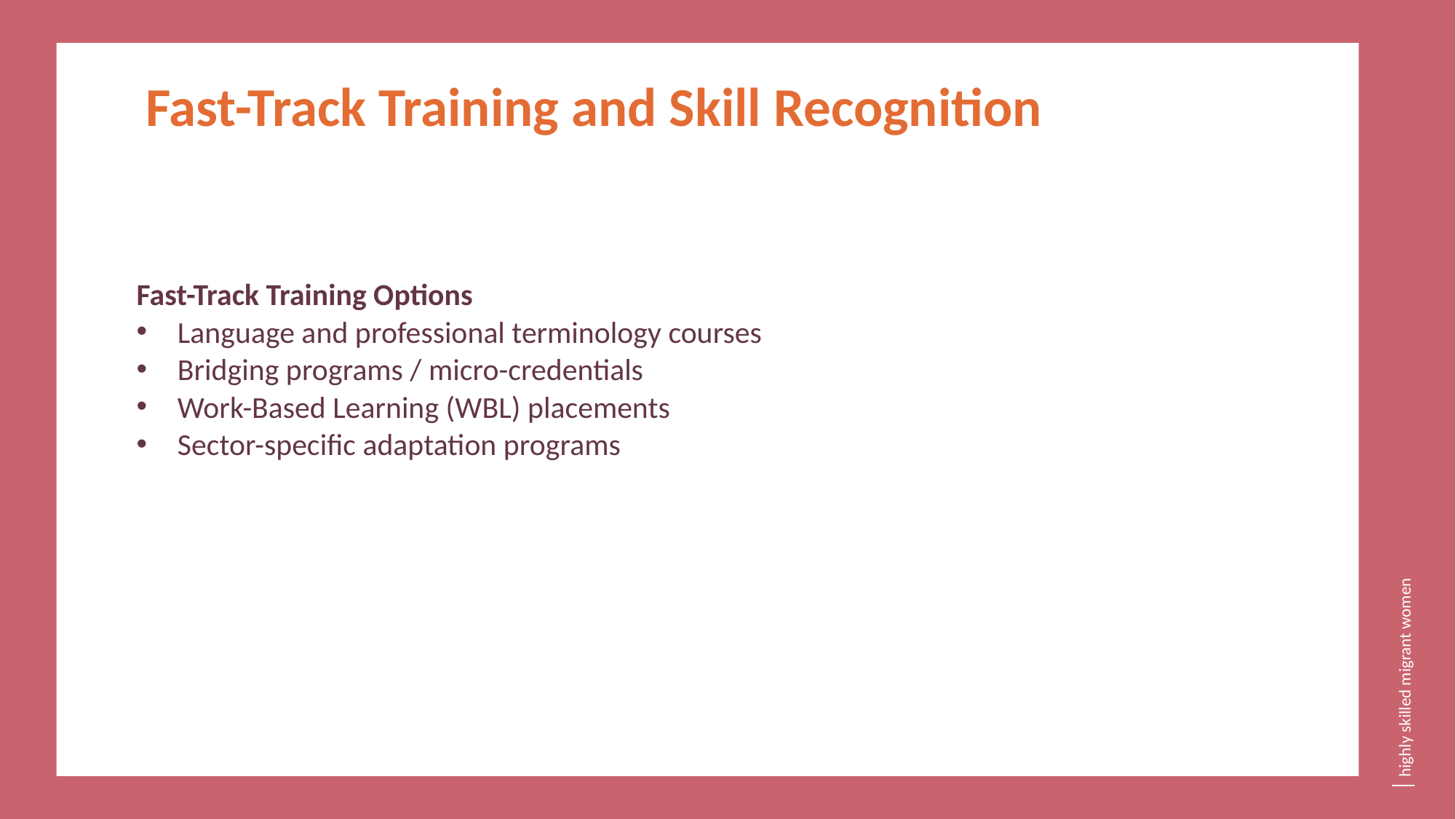

Fast-Track Training and Skill Recognition

Fast-Track Training Options
Language and professional terminology courses
Bridging programs / micro-credentials
Work-Based Learning (WBL) placements
Sector-specific adaptation programs